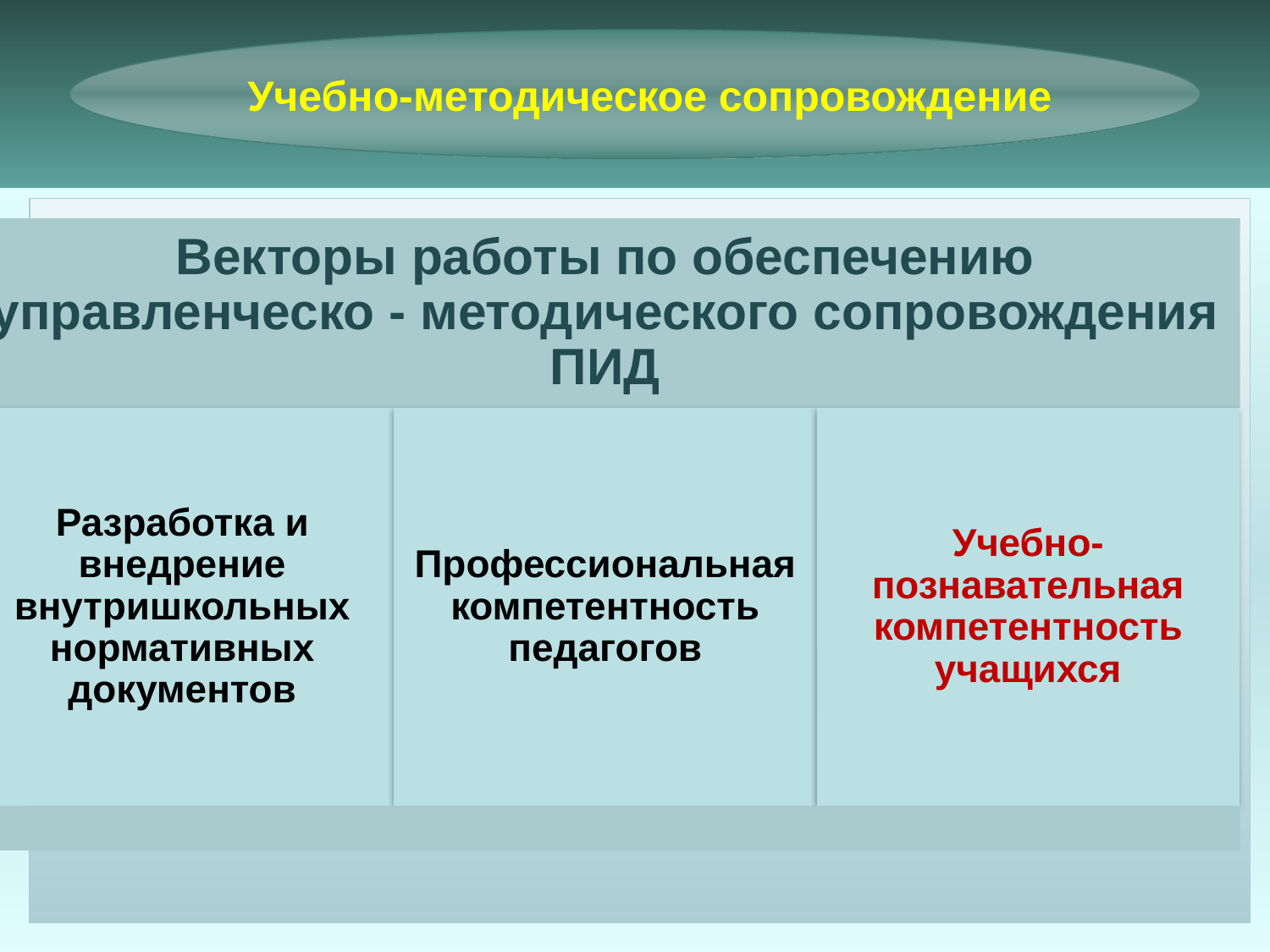

Учебно-методическое сопровождение

Векторы работы по обеспечению управленческо - методического сопровождения ПИД
Разработка и внедрение внутришкольных нормативных документов
Профессиональная компетентность педагогов
Учебно-познавательная компетентность учащихся